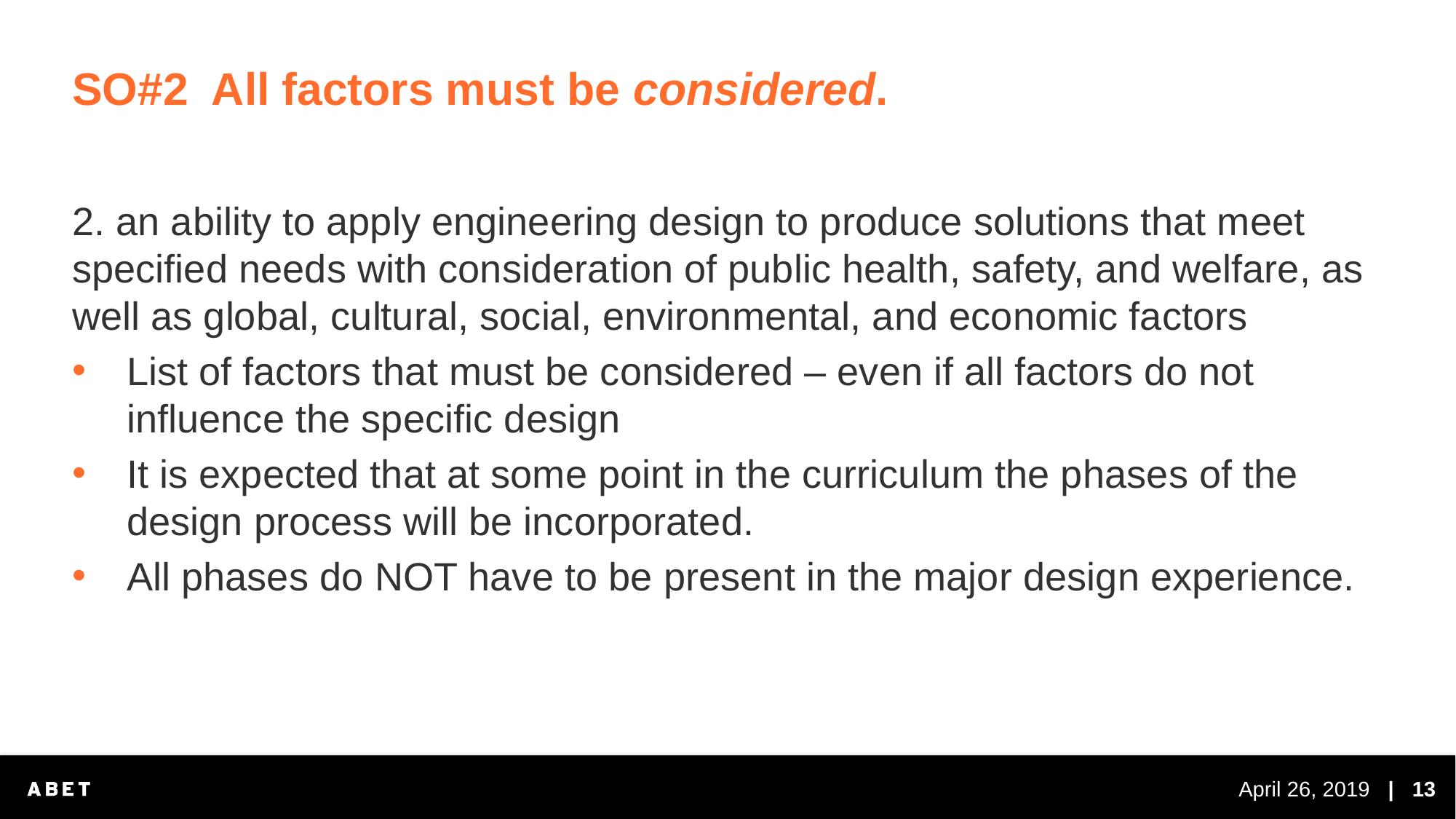

# SO#2  All factors must be considered.
2. an ability to apply engineering design to produce solutions that meet specified needs with consideration of public health, safety, and welfare, as well as global, cultural, social, environmental, and economic factors
List of factors that must be considered – even if all factors do not influence the specific design
It is expected that at some point in the curriculum the phases of the design process will be incorporated.
All phases do NOT have to be present in the major design experience.